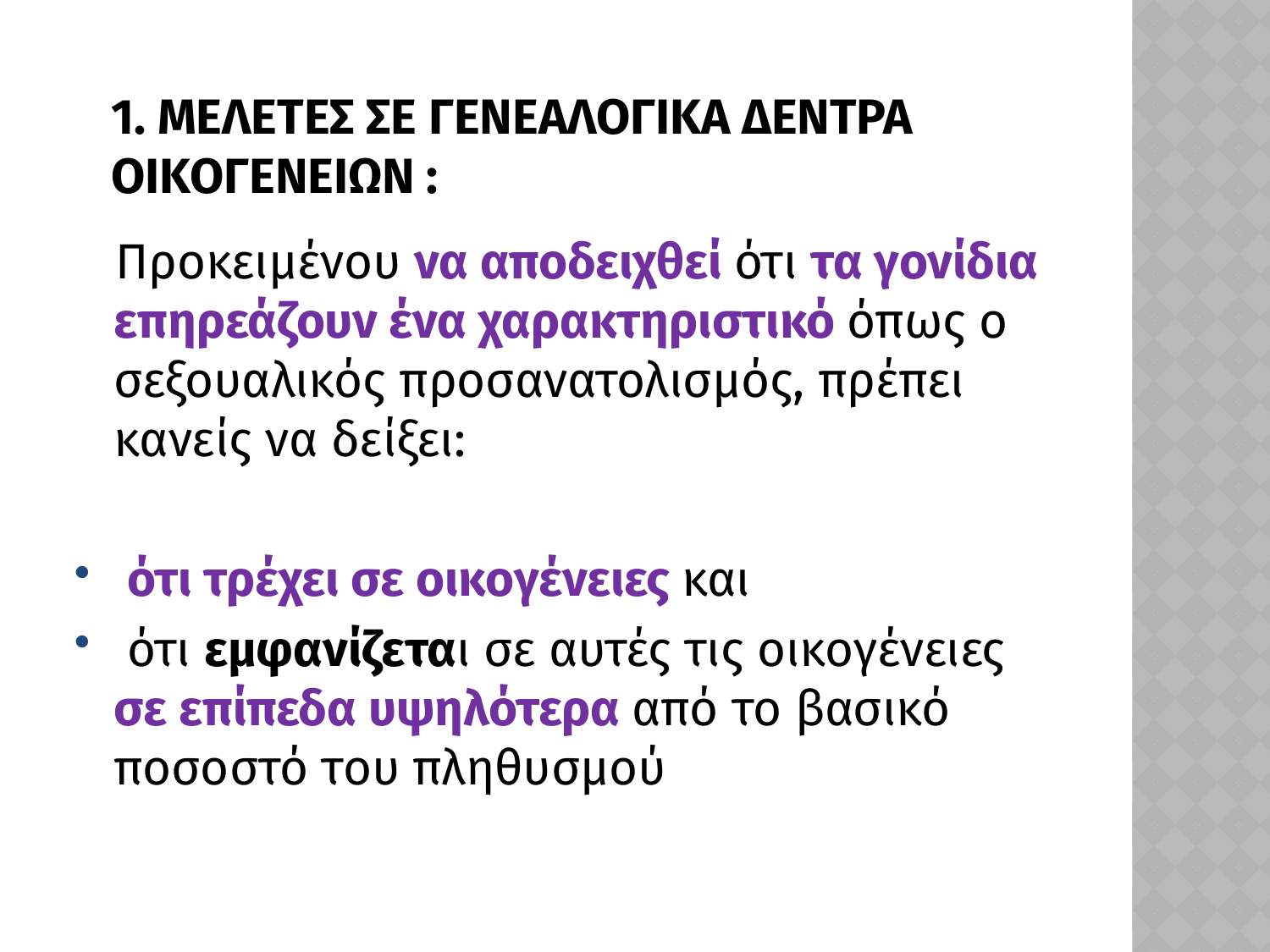

# 1. Μελετες σε γενεαλογικα δεντρα οικογενειων :
   Προκειμένου να αποδειχθεί ότι τα γονίδια επηρεάζουν ένα χαρακτηριστικό όπως ο σεξουαλικός προσανατολισμός, πρέπει κανείς να δείξει:

 ότι τρέχει σε οικογένειες και
 ότι εμφανίζεται σε αυτές τις οικογένειες σε επίπεδα υψηλότερα από το βασικό ποσοστό του πληθυσμού